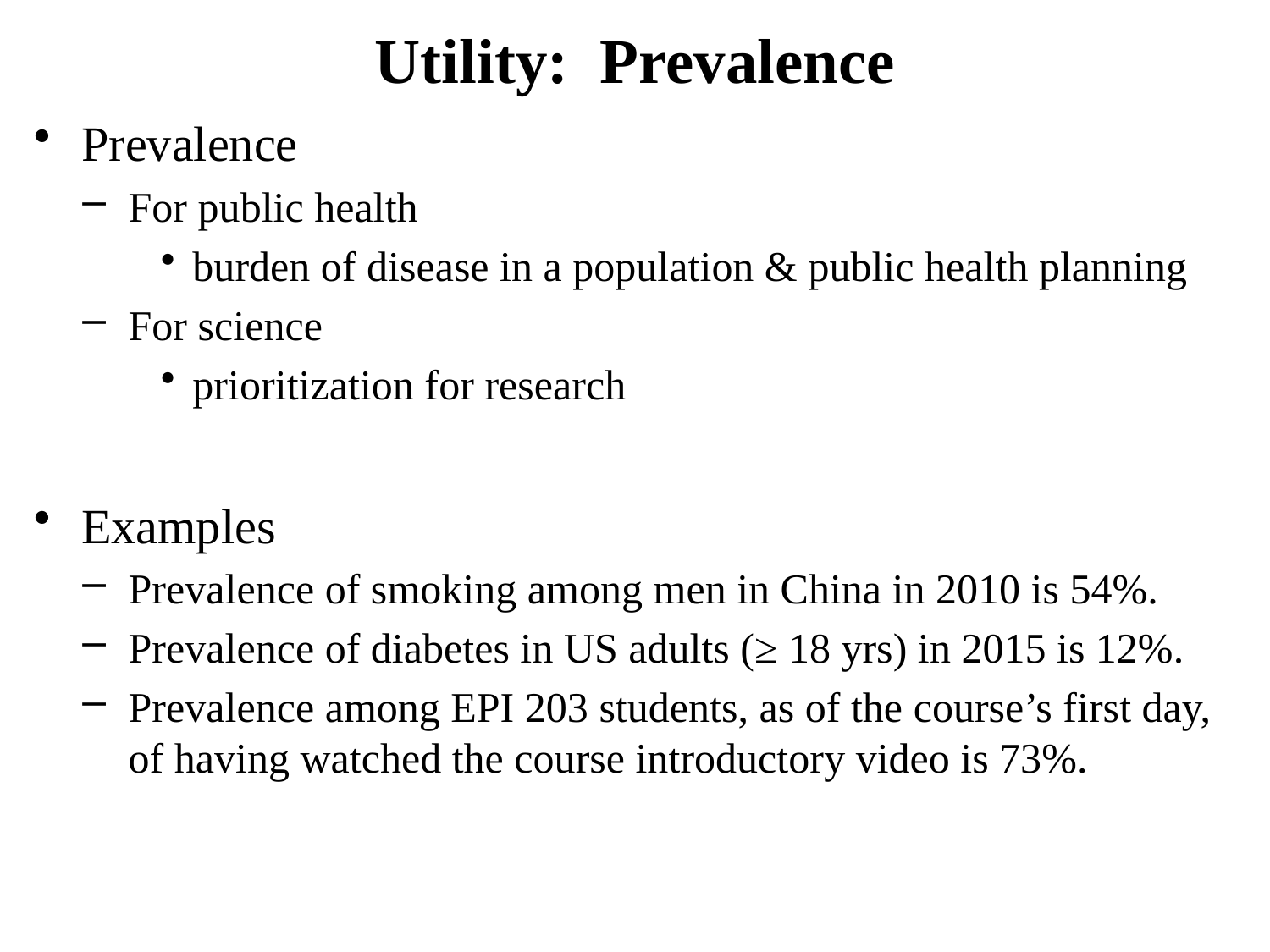

# Utility:  Prevalence
Prevalence
For public health
burden of disease in a population & public health planning
For science
prioritization for research

Examples
Prevalence of smoking among men in China in 2010 is 54%.
Prevalence of diabetes in US adults (≥ 18 yrs) in 2015 is 12%.
Prevalence among EPI 203 students, as of the course’s first day, of having watched the course introductory video is 73%.